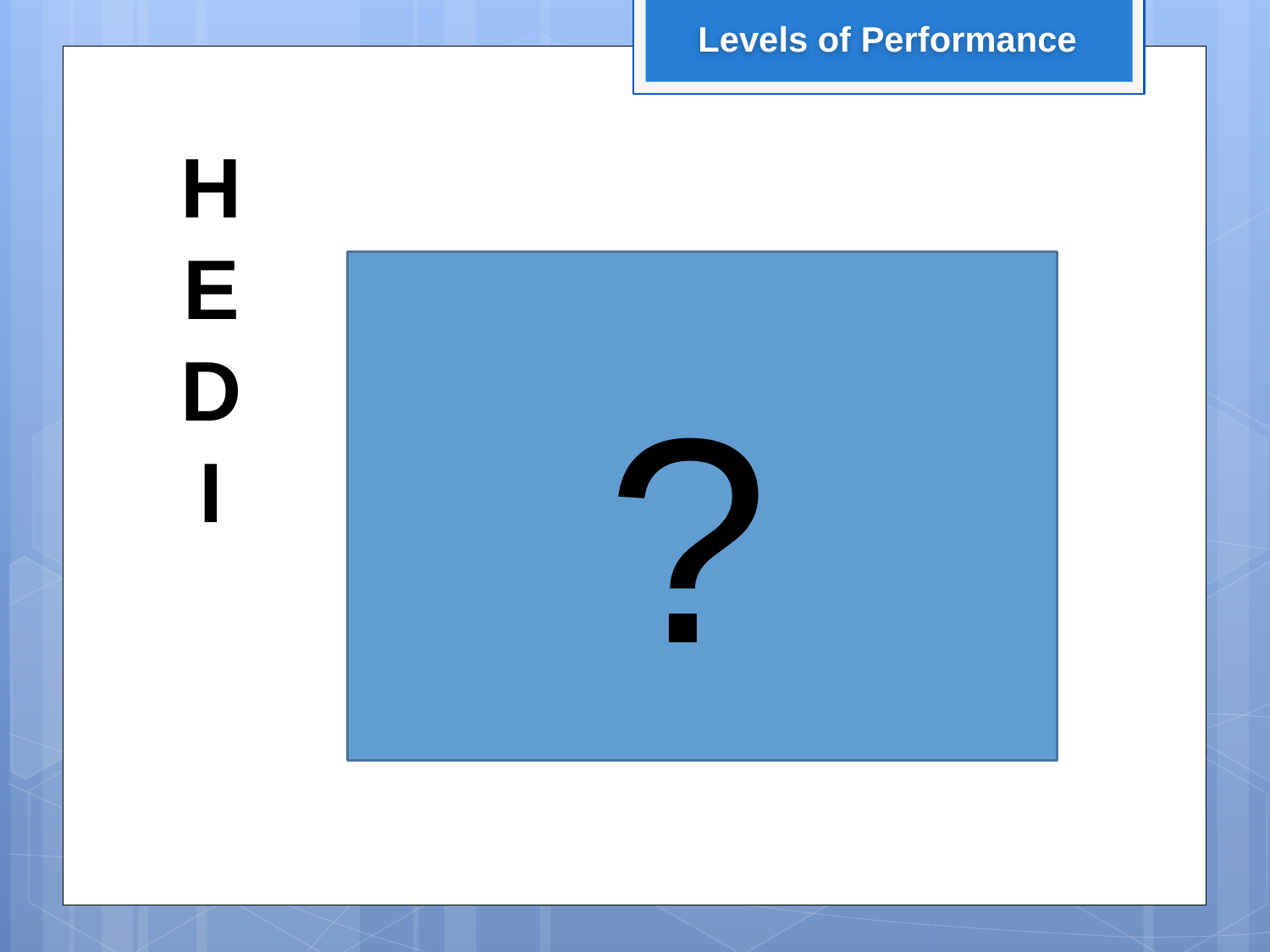

Levels of Performance
H
E
D
I

?